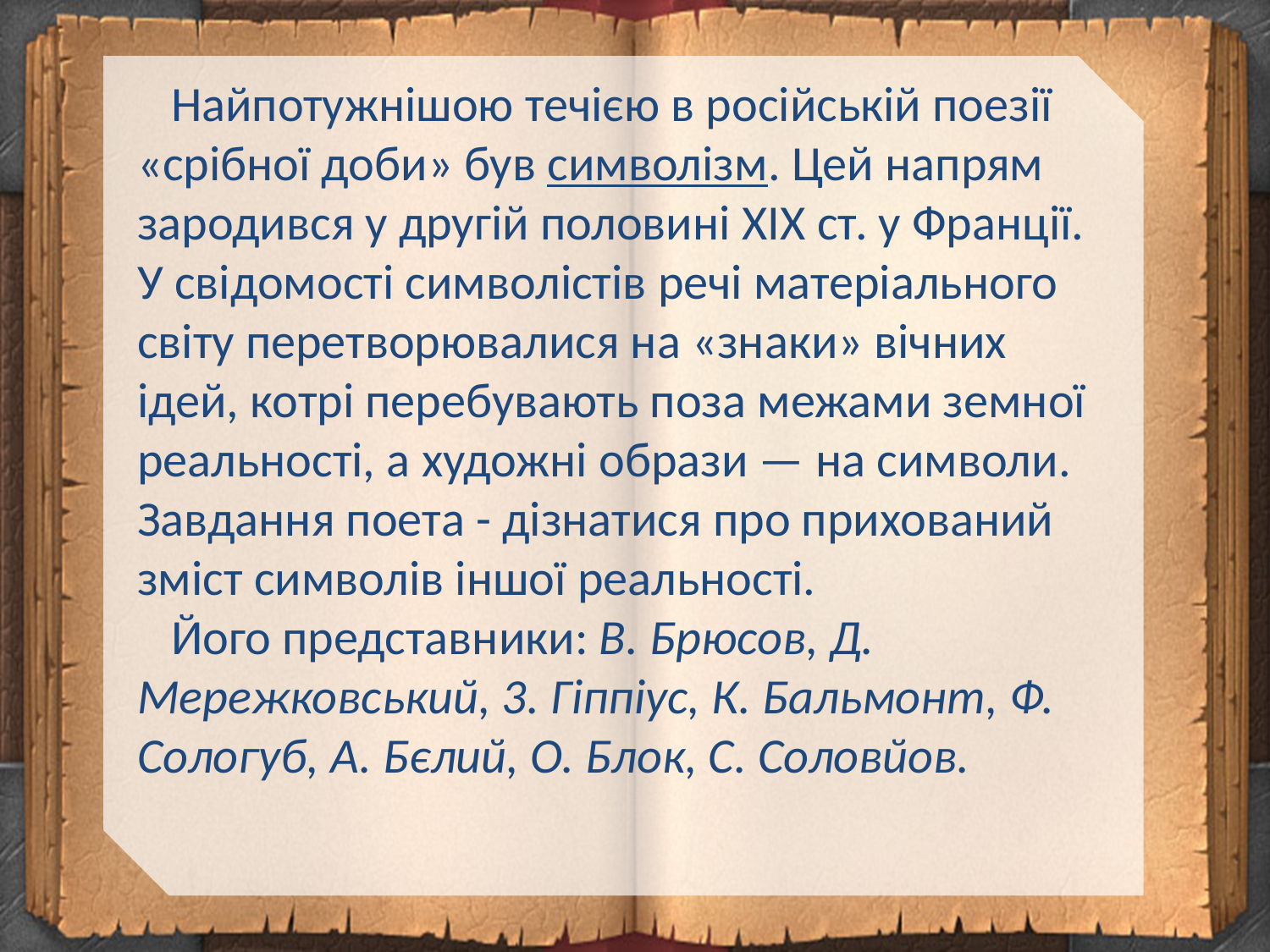

Найпотужнішою течією в російській поезії «срібної доби» був символізм. Цей напрям зародився у другій половині XIX ст. у Франції. У свідомості символістів речі матеріального світу перетворювалися на «знаки» вічних ідей, котрі перебувають поза межами земної реальності, а художні образи — на символи. Завдання поета - дізнатися про прихований зміст символів іншої реальності.
   Його представники: В. Брюсов, Д. Мережковський, 3. Гіппіус, К. Бальмонт, Ф. Сологуб, А. Бєлий, О. Блок, С. Соловйов.